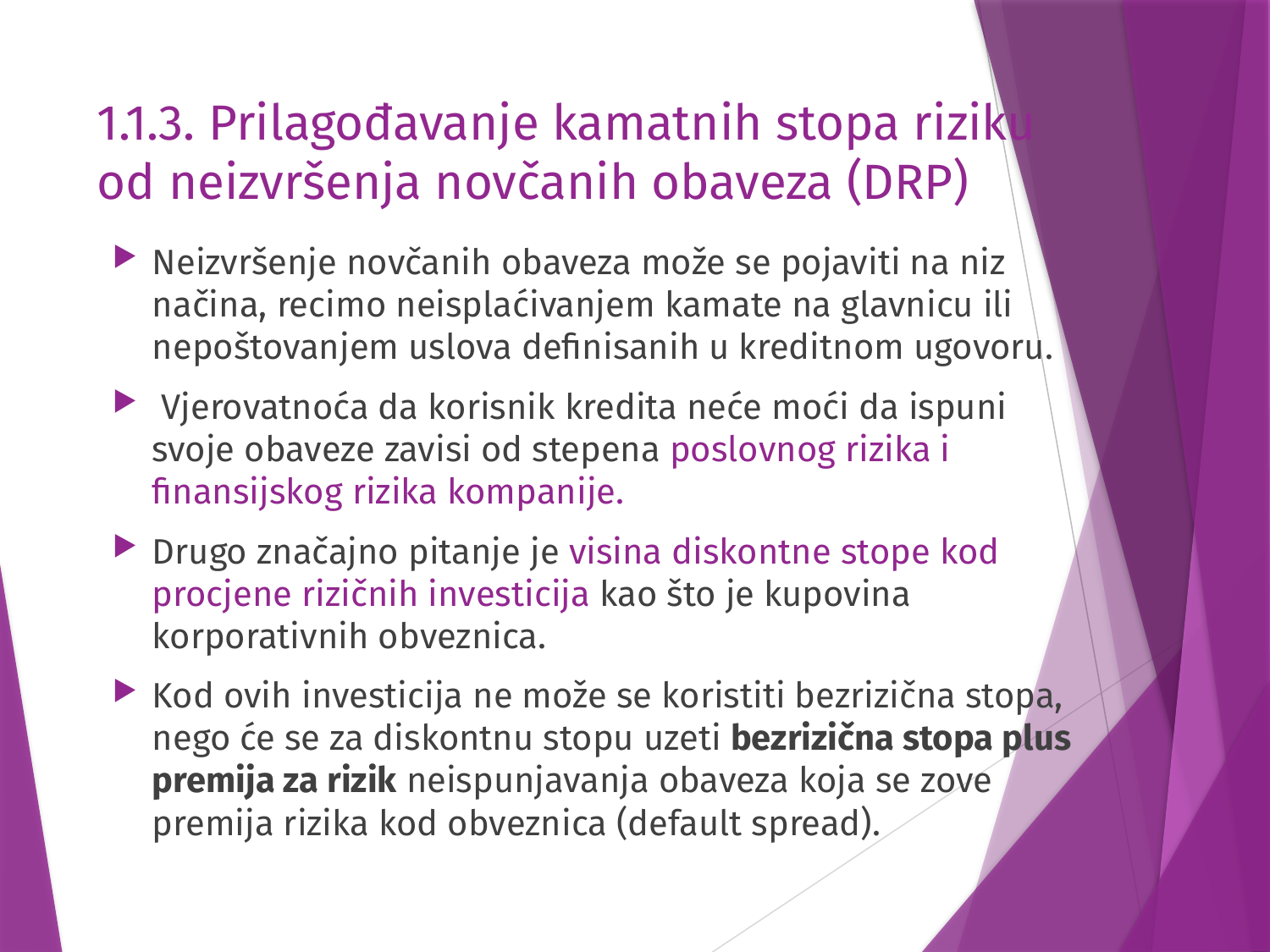

# 1.1.3. Prilagođavanje kamatnih stopa riziku od neizvršenja novčanih obaveza (DRP)
Neizvršenje novčanih obaveza može se pojaviti na niz načina, recimo neisplaćivanjem kamate na glavnicu ili nepoštovanjem uslova definisanih u kreditnom ugovoru.
 Vjerovatnoća da korisnik kredita neće moći da ispuni svoje obaveze zavisi od stepena poslovnog rizika i finansijskog rizika kompanije.
Drugo značajno pitanje je visina diskontne stope kod procjene rizičnih investicija kao što je kupovina korporativnih obveznica.
Kod ovih investicija ne može se koristiti bezrizična stopa, nego će se za diskontnu stopu uzeti bezrizična stopa plus premija za rizik neispunjavanja obaveza koja se zove premija rizika kod obveznica (default spread).